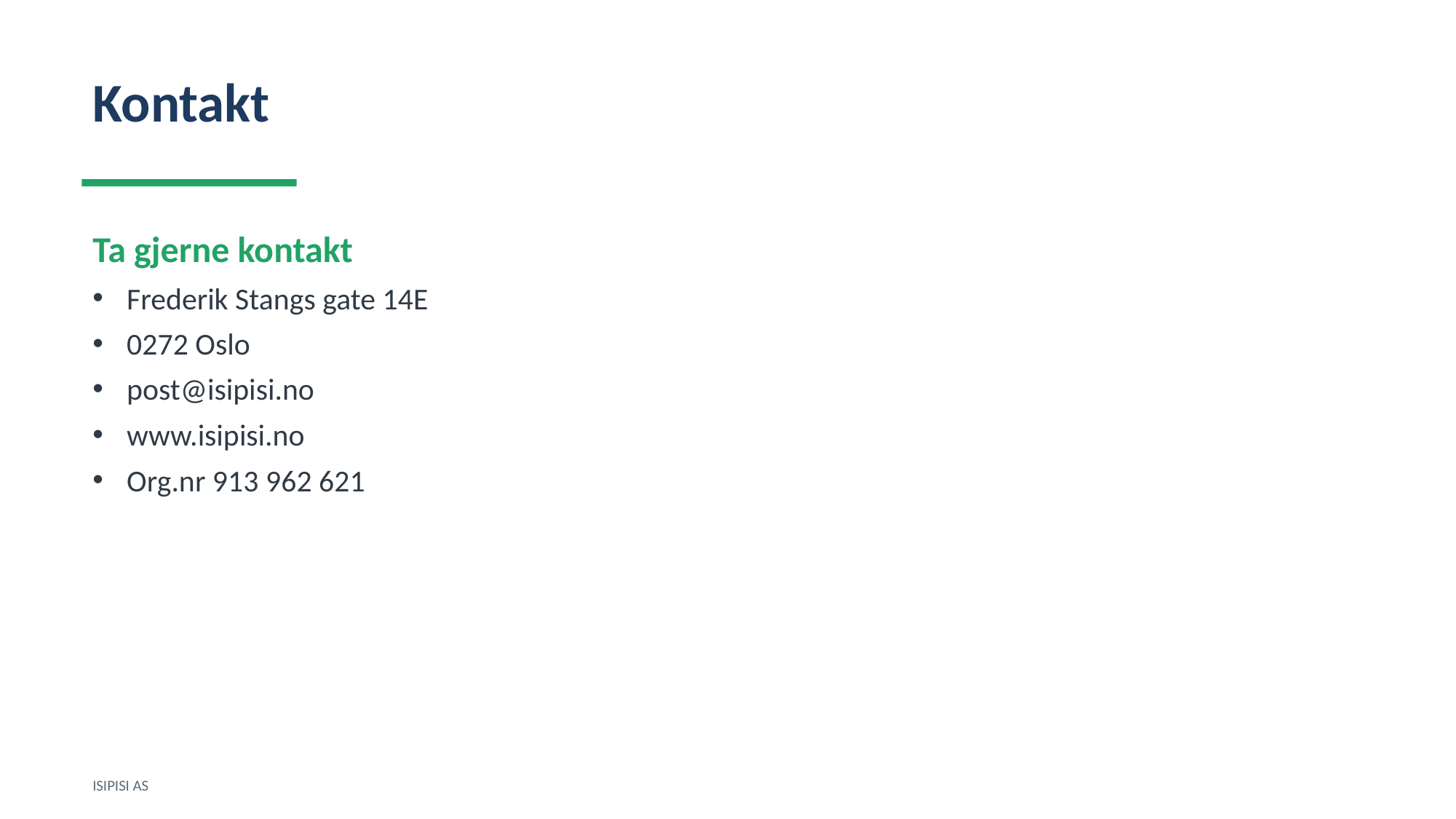

Kontakt

Ta gjerne kontakt
Frederik Stangs gate 14E
0272 Oslo
post@isipisi.no
www.isipisi.no
Org.nr 913 962 621
ISIPISI AS